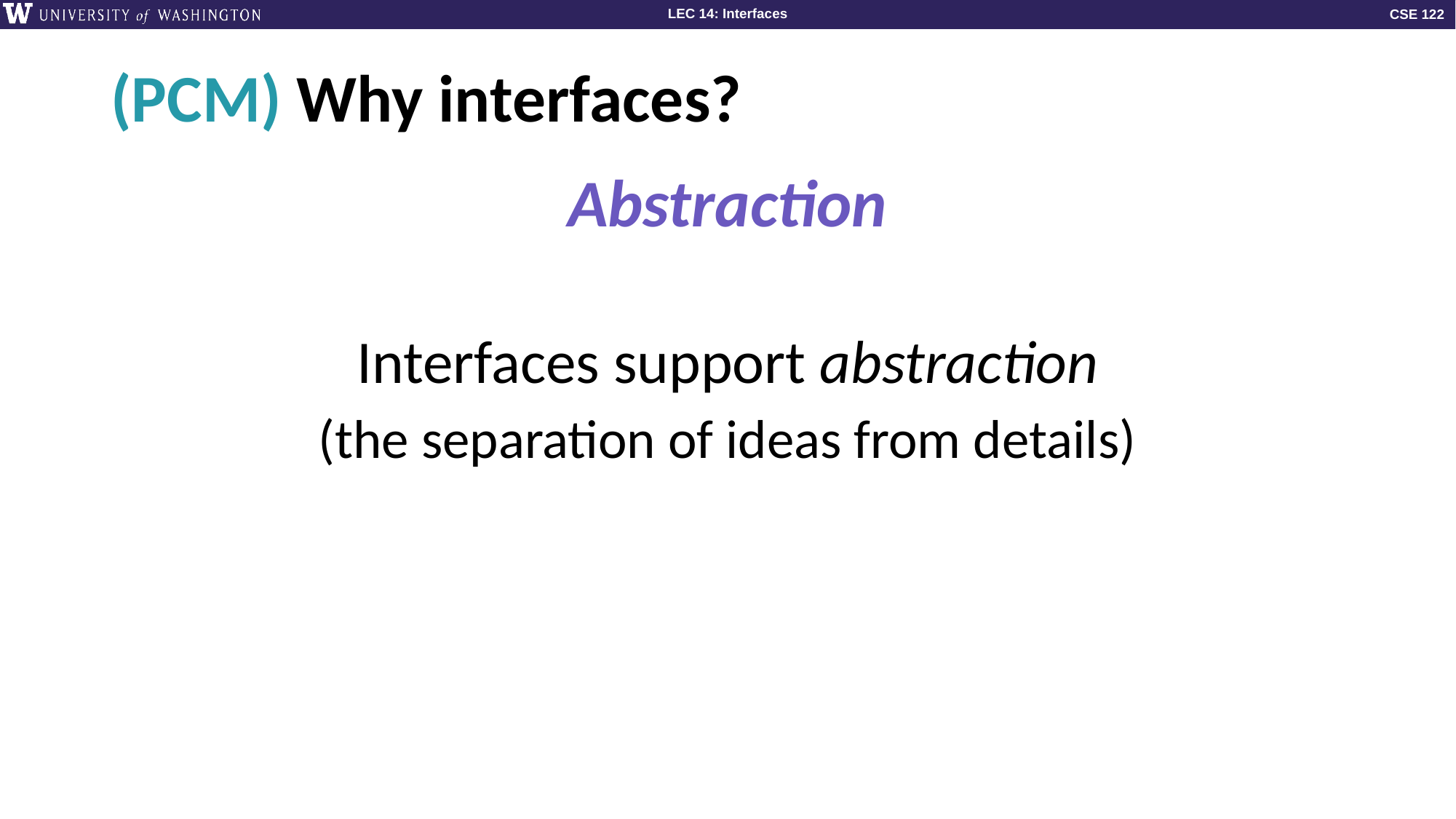

# (PCM) Why interfaces?
Abstraction

Interfaces support abstraction
(the separation of ideas from details)